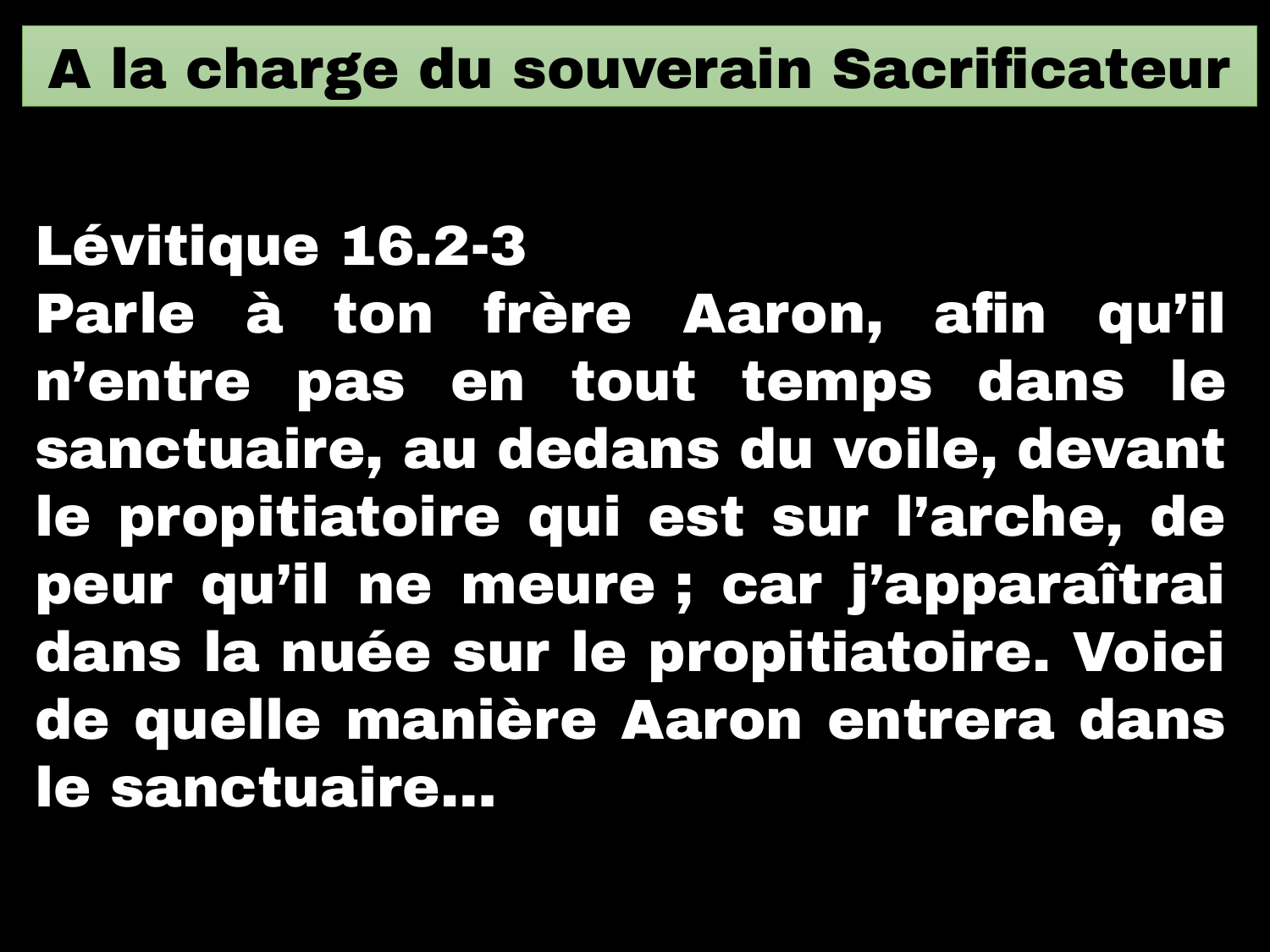

A la charge du souverain Sacrificateur
Lévitique 16.2-3
Parle à ton frère Aaron, afin qu’il n’entre pas en tout temps dans le sanctuaire, au dedans du voile, devant le propitiatoire qui est sur l’arche, de peur qu’il ne meure ; car j’apparaîtrai dans la nuée sur le propitiatoire. Voici de quelle manière Aaron entrera dans le sanctuaire…